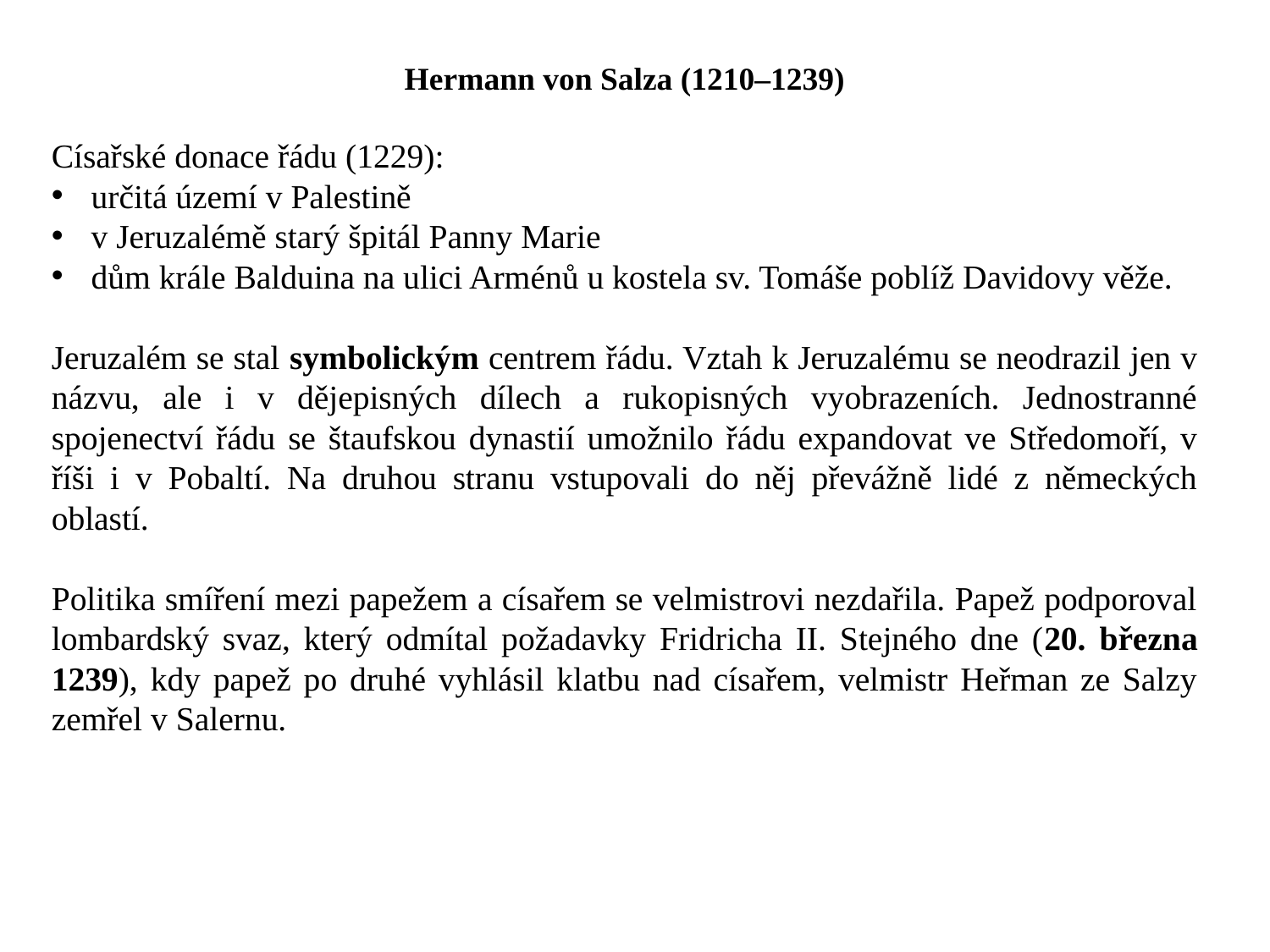

Hermann von Salza (1210–1239)

Císařské donace řádu (1229):
určitá území v Palestině
v Jeruzalémě starý špitál Panny Marie
dům krále Balduina na ulici Arménů u kostela sv. Tomáše poblíž Davidovy věže.

Jeruzalém se stal symbolickým centrem řádu. Vztah k Jeruzalému se neodrazil jen v názvu, ale i v dějepisných dílech a rukopisných vyobrazeních. Jednostranné spojenectví řádu se štaufskou dynastií umožnilo řádu expandovat ve Středomoří, v říši i v Pobaltí. Na druhou stranu vstupovali do něj převážně lidé z německých oblastí.

Politika smíření mezi papežem a císařem se velmistrovi nezdařila. Papež podporoval lombardský svaz, který odmítal požadavky Fridricha II. Stejného dne (20. března 1239), kdy papež po druhé vyhlásil klatbu nad císařem, velmistr Heřman ze Salzy zemřel v Salernu.